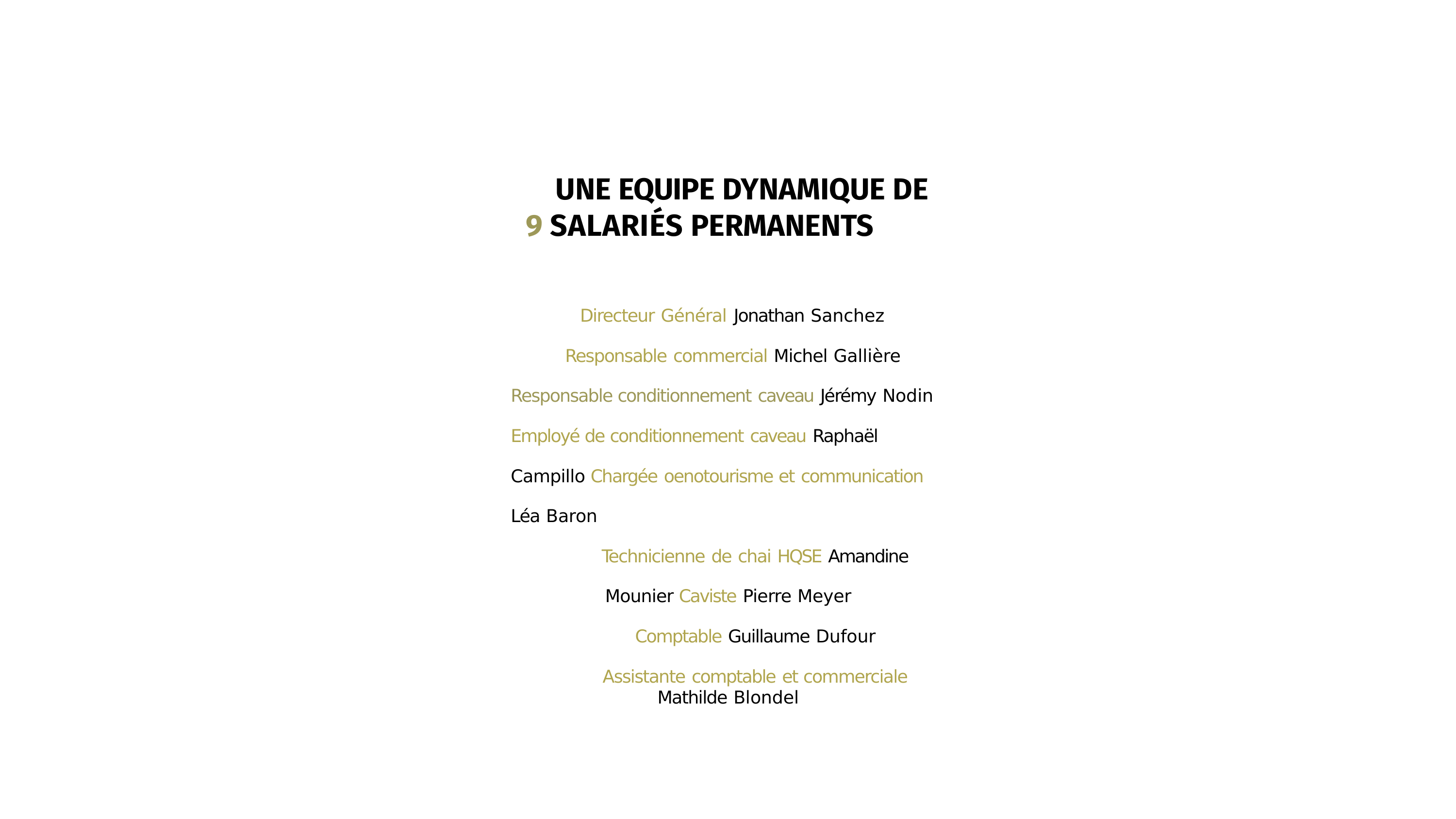

# UNE EQUIPE DYNAMIQUE DE 9 SALARIÉS PERMANENTS
Directeur Général Jonathan Sanchez
Responsable commercial Michel Gallière Responsable conditionnement caveau Jérémy Nodin Employé de conditionnement caveau Raphaël Campillo Chargée oenotourisme et communication Léa Baron
Technicienne de chai HQSE Amandine Mounier Caviste Pierre Meyer
Comptable Guillaume Dufour
Assistante comptable et commerciale Mathilde Blondel